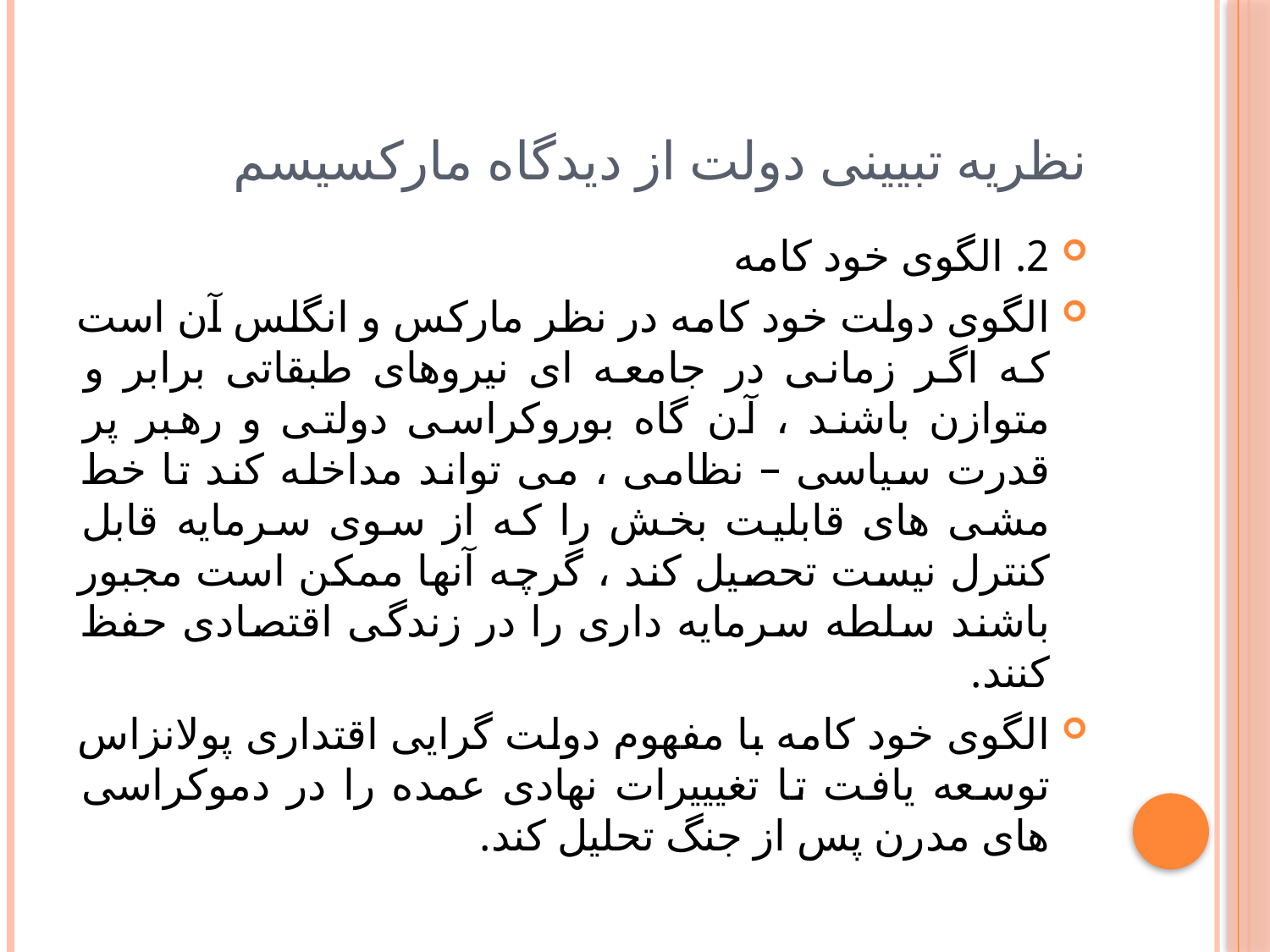

# نظریه تبیینی دولت از دیدگاه مارکسیسم
2. الگوی خود کامه
الگوی دولت خود کامه در نظر مارکس و انگلس آن است که اگر زمانی در جامعه ای نیروهای طبقاتی برابر و متوازن باشند ، آن گاه بوروکراسی دولتی و رهبر پر قدرت سیاسی – نظامی ، می تواند مداخله کند تا خط مشی های قابلیت بخش را که از سوی سرمایه قابل کنترل نیست تحصیل کند ، گرچه آنها ممکن است مجبور باشند سلطه سرمایه داری را در زندگی اقتصادی حفظ کنند.
الگوی خود کامه با مفهوم دولت گرایی اقتداری پولانزاس توسعه یافت تا تغیییرات نهادی عمده را در دموکراسی های مدرن پس از جنگ تحلیل کند.